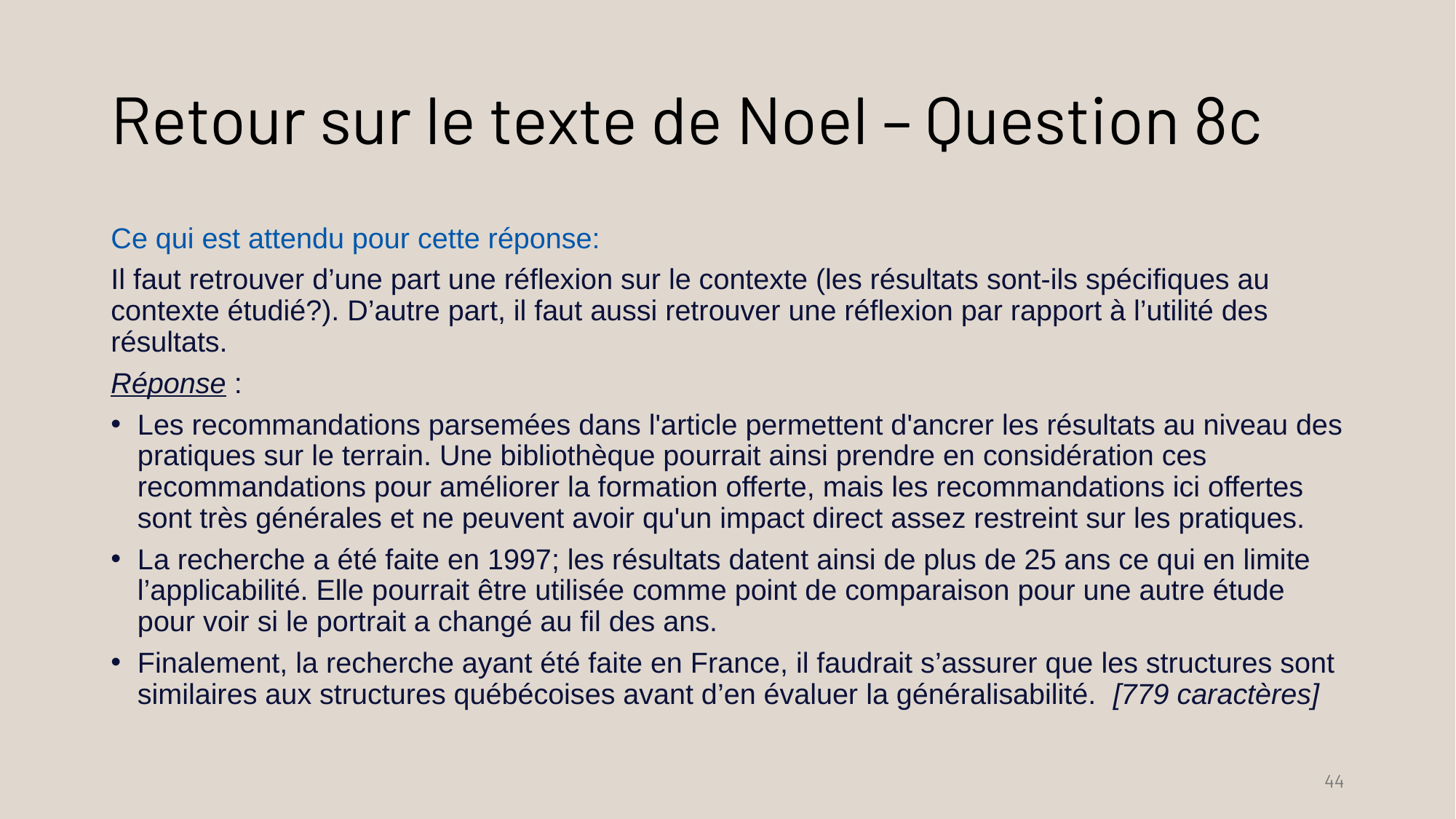

# Retour sur le texte de Noel – Question 8c
Ce qui est attendu pour cette réponse:
Il faut retrouver d’une part une réflexion sur le contexte (les résultats sont-ils spécifiques au contexte étudié?). D’autre part, il faut aussi retrouver une réflexion par rapport à l’utilité des résultats.
Réponse :
Les recommandations parsemées dans l'article permettent d'ancrer les résultats au niveau des pratiques sur le terrain. Une bibliothèque pourrait ainsi prendre en considération ces recommandations pour améliorer la formation offerte, mais les recommandations ici offertes sont très générales et ne peuvent avoir qu'un impact direct assez restreint sur les pratiques.
La recherche a été faite en 1997; les résultats datent ainsi de plus de 25 ans ce qui en limite l’applicabilité. Elle pourrait être utilisée comme point de comparaison pour une autre étude pour voir si le portrait a changé au fil des ans.
Finalement, la recherche ayant été faite en France, il faudrait s’assurer que les structures sont similaires aux structures québécoises avant d’en évaluer la généralisabilité.  [779 caractères]

44